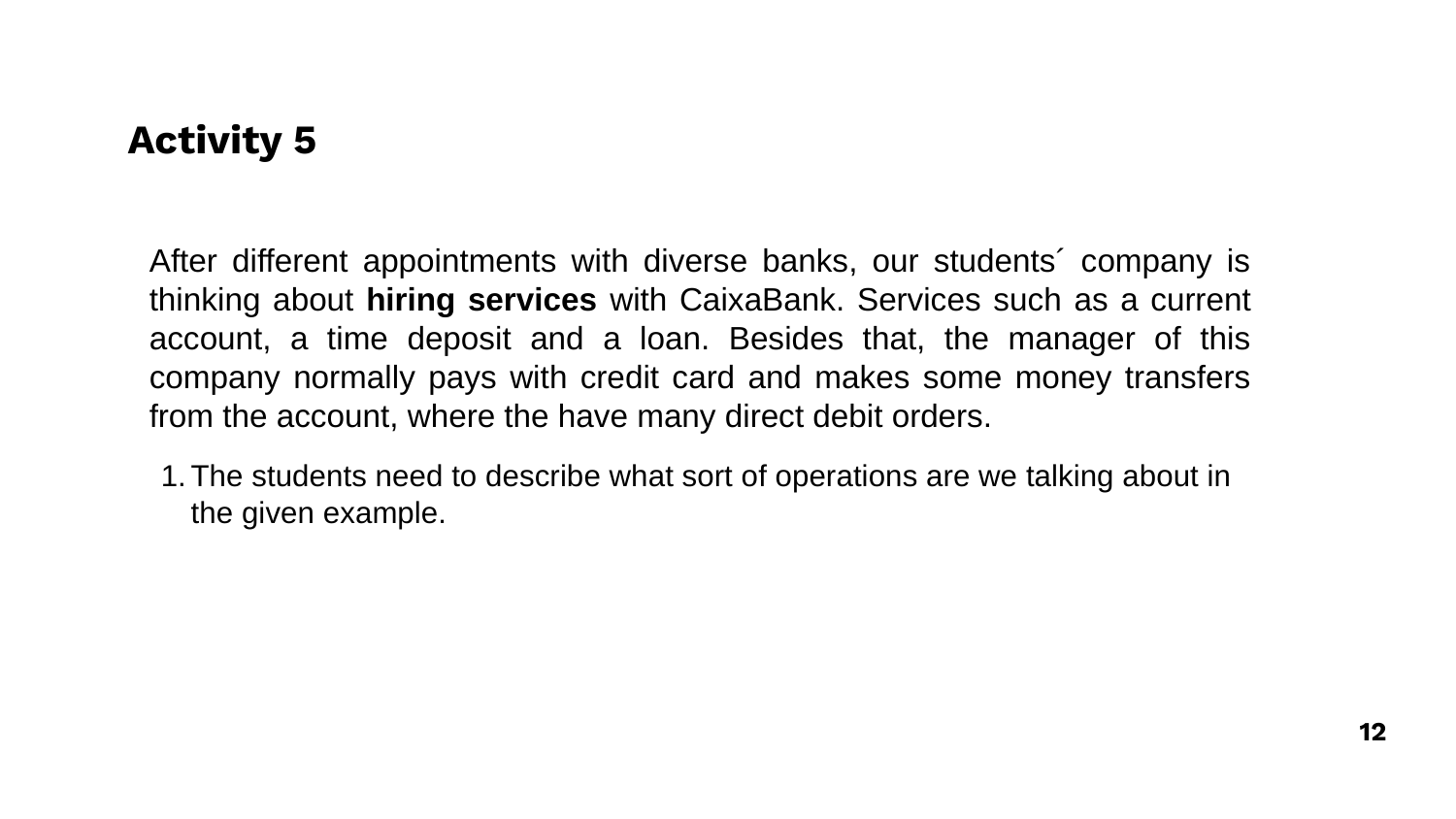

Activity 5
After different appointments with diverse banks, our students´ company is thinking about hiring services with CaixaBank. Services such as a current account, a time deposit and a loan. Besides that, the manager of this company normally pays with credit card and makes some money transfers from the account, where the have many direct debit orders.
The students need to describe what sort of operations are we talking about in the given example.
12